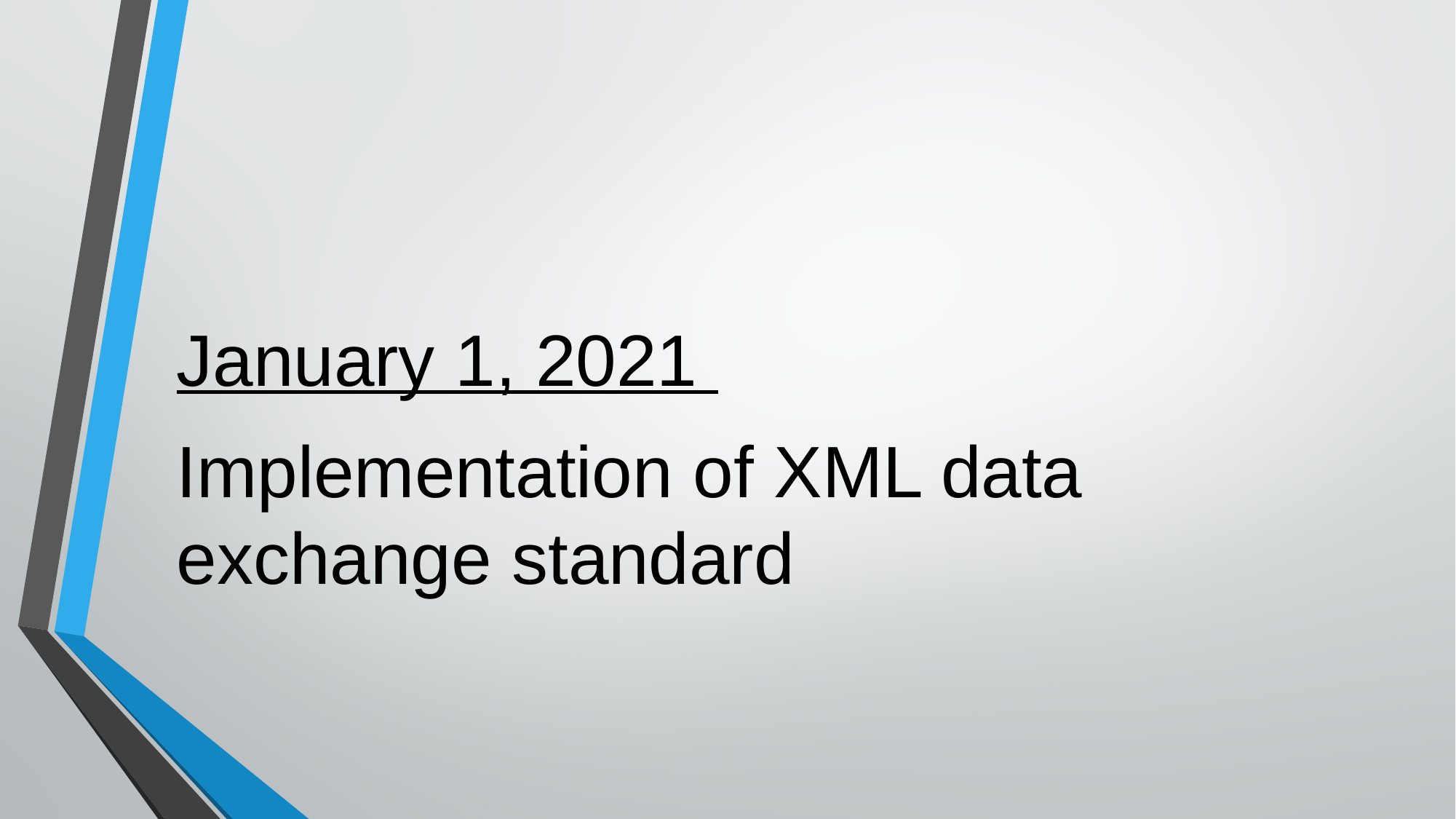

January 1, 2021
Implementation of XML data exchange standard